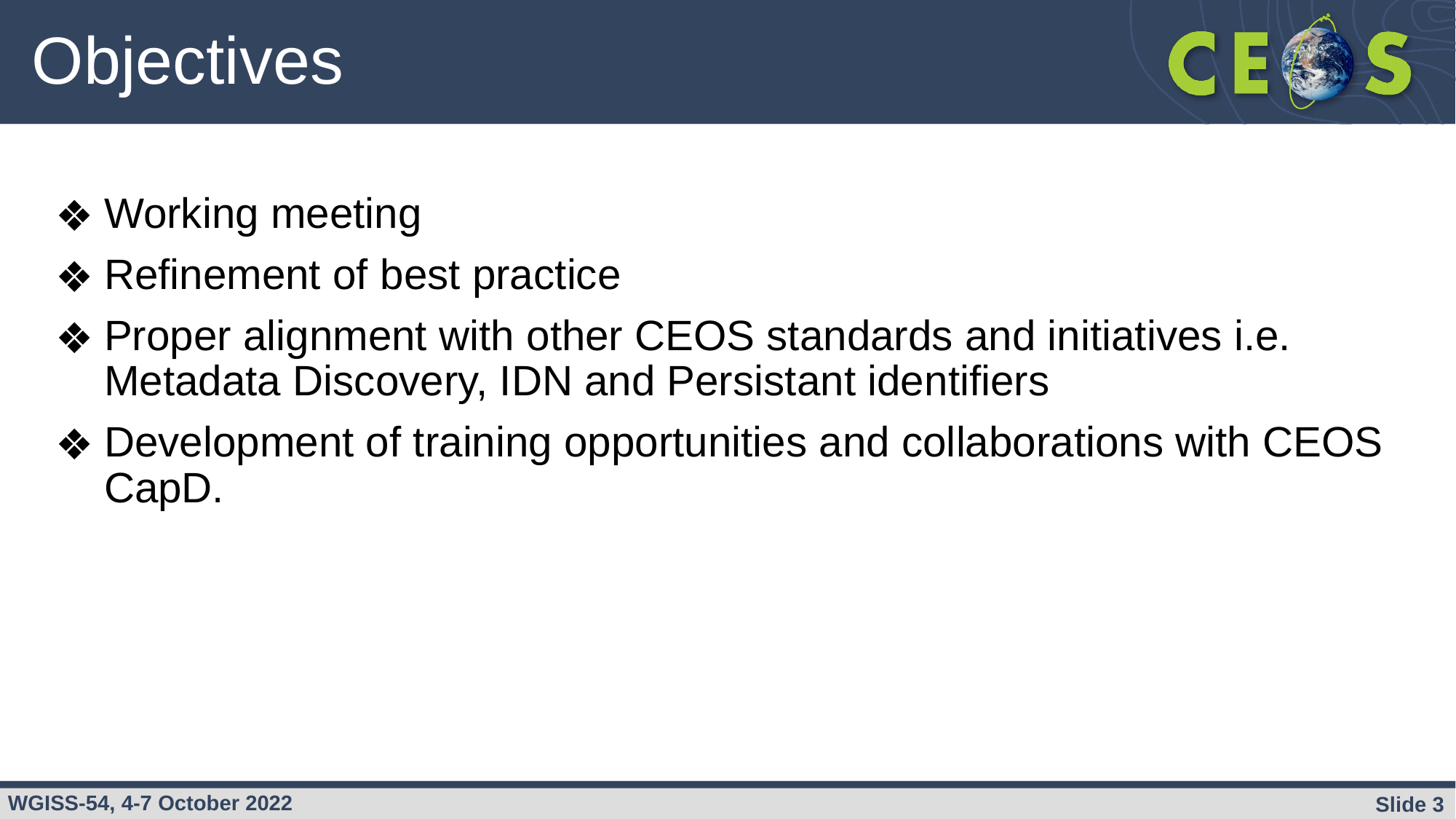

# Objectives
Working meeting
Refinement of best practice
Proper alignment with other CEOS standards and initiatives i.e. Metadata Discovery, IDN and Persistant identifiers
Development of training opportunities and collaborations with CEOS CapD.